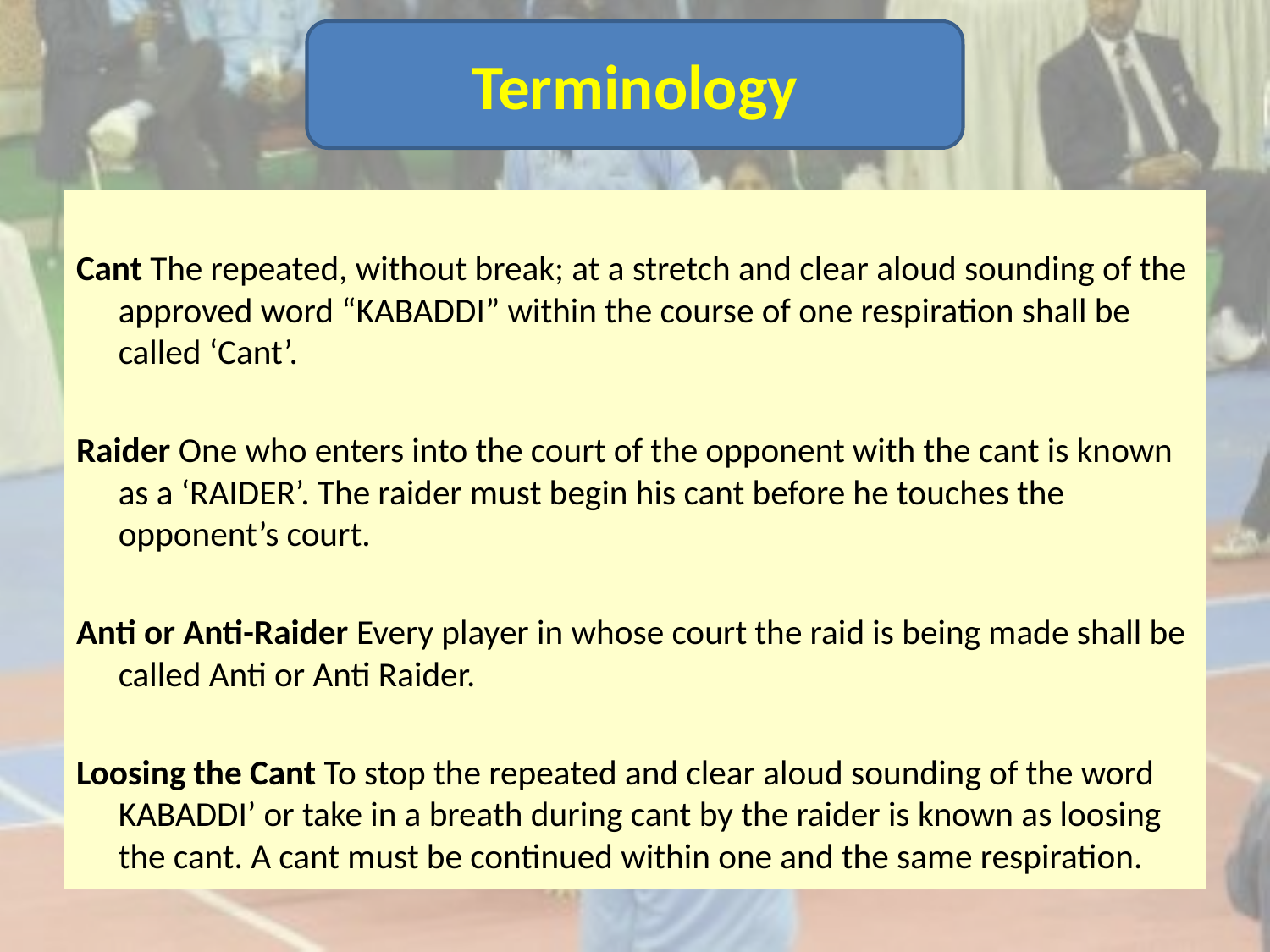

Terminology

Cant The repeated, without break; at a stretch and clear aloud sounding of the approved word “KABADDI” within the course of one respiration shall be called ‘Cant’.

Raider One who enters into the court of the opponent with the cant is known as a ‘RAIDER’. The raider must begin his cant before he touches the opponent’s court.

Anti or Anti-Raider Every player in whose court the raid is being made shall be called Anti or Anti Raider.

Loosing the Cant To stop the repeated and clear aloud sounding of the word KABADDI’ or take in a breath during cant by the raider is known as loosing the cant. A cant must be continued within one and the same respiration.